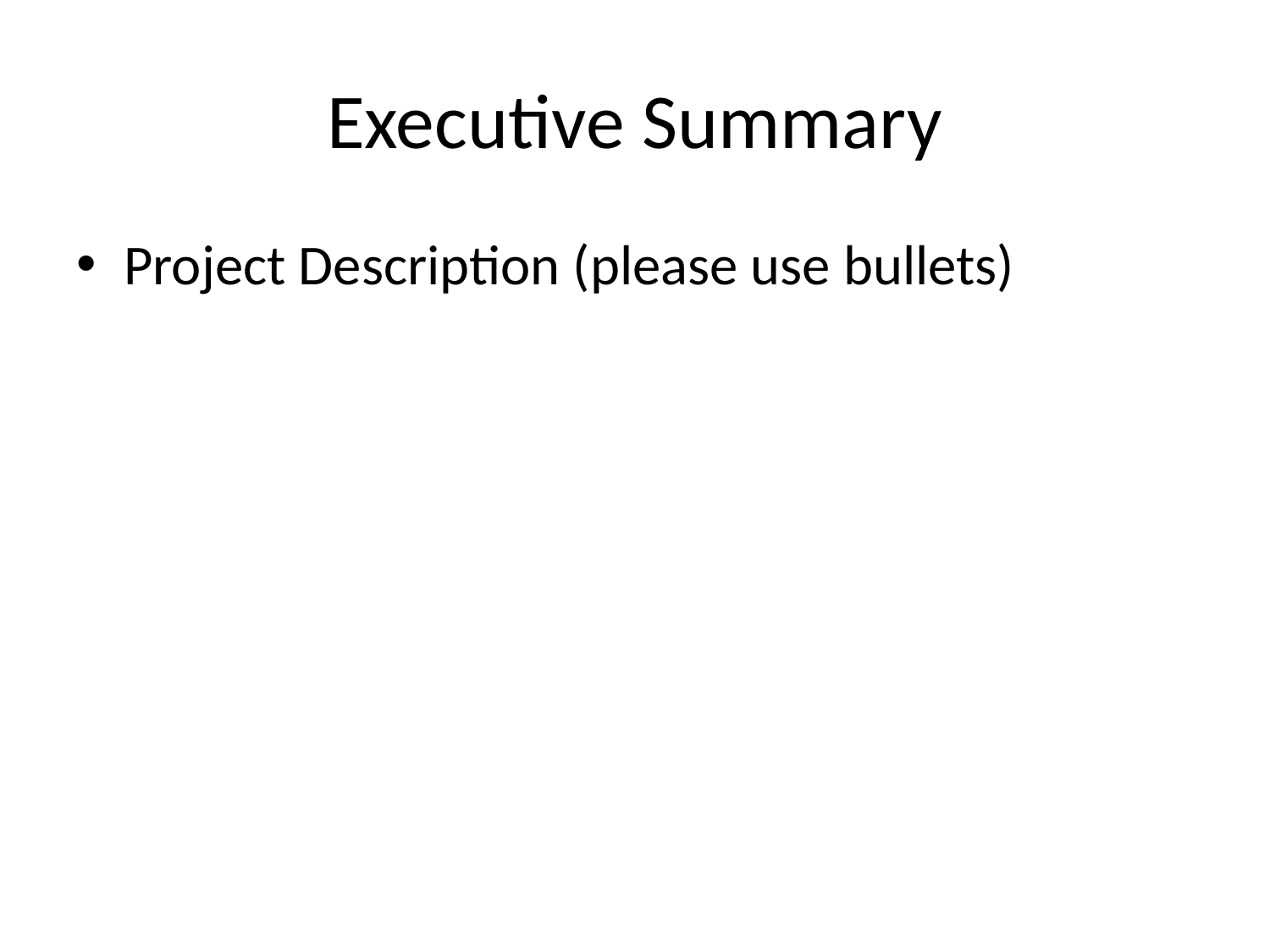

# Executive Summary
Project Description (please use bullets)